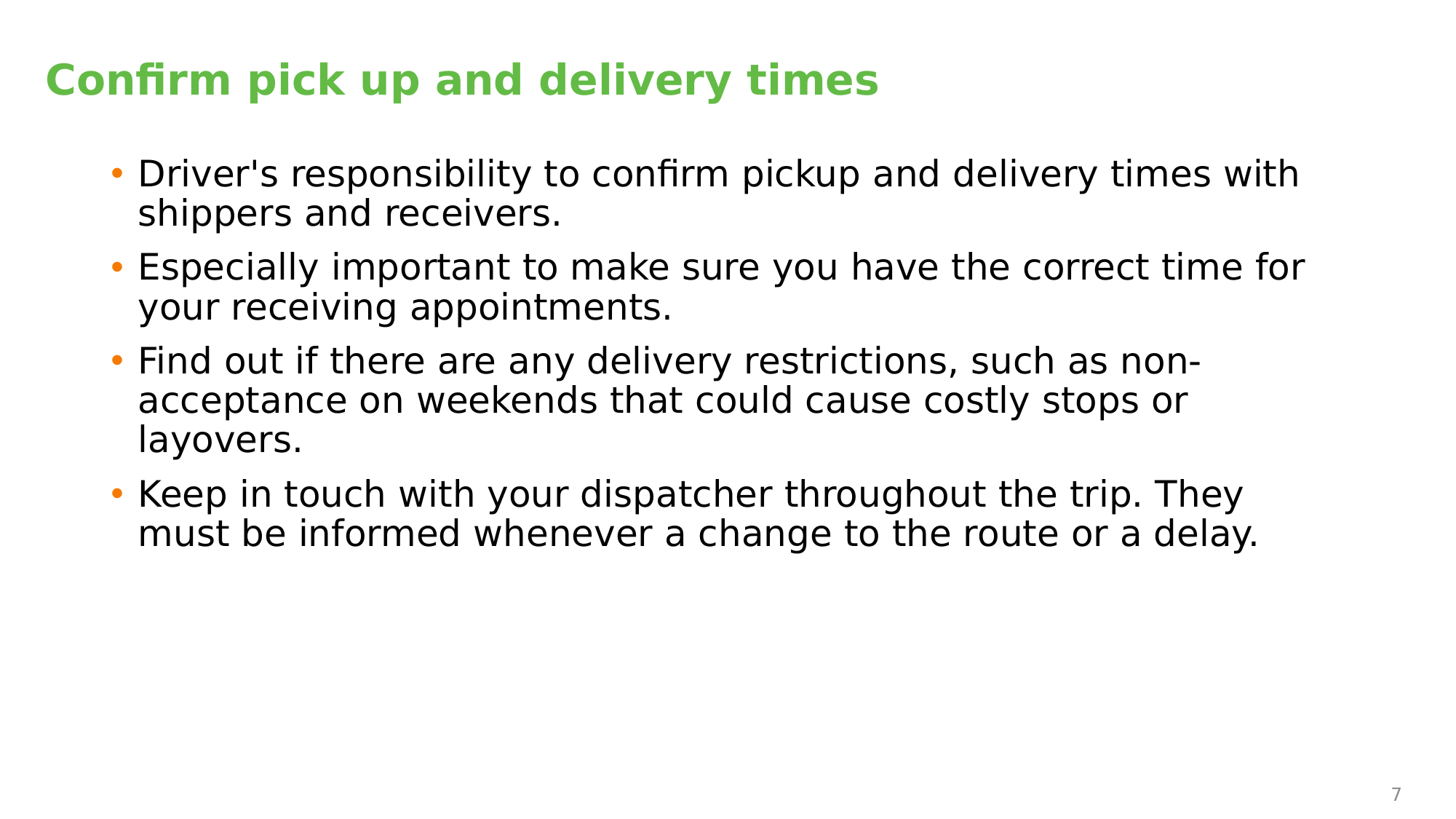

# Confirm pick up and delivery times
Driver's responsibility to confirm pickup and delivery times with shippers and receivers.
Especially important to make sure you have the correct time for your receiving appointments.
Find out if there are any delivery restrictions, such as non-acceptance on weekends that could cause costly stops or layovers.
Keep in touch with your dispatcher throughout the trip. They must be informed whenever a change to the route or a delay.

7